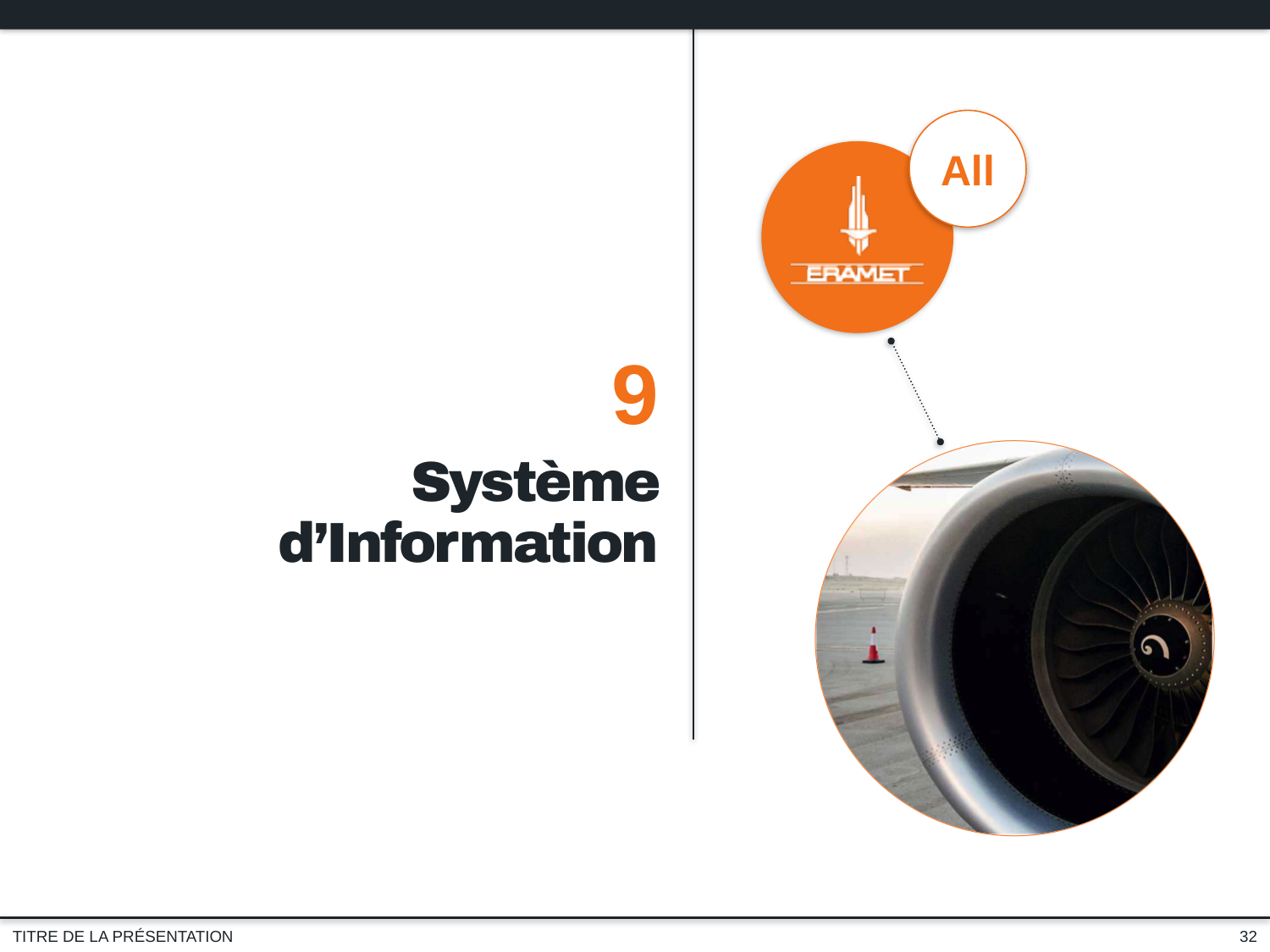

9
Système d’Information
32
TITRE DE LA PRÉSENTATION